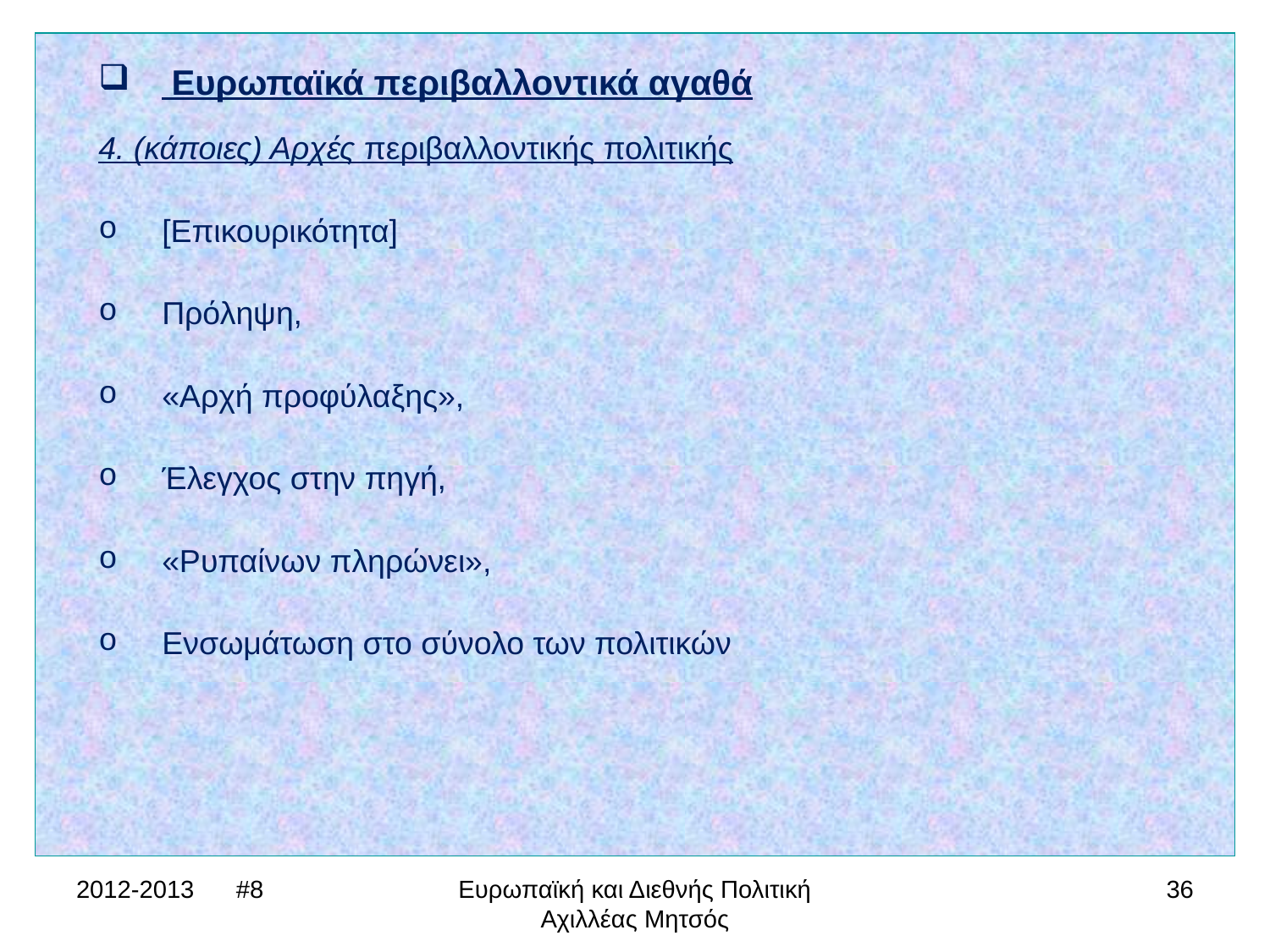

Ευρωπαϊκά περιβαλλοντικά αγαθά
4. (κάποιες) Αρχές περιβαλλοντικής πολιτικής
[Επικουρικότητα]
Πρόληψη,
«Αρχή προφύλαξης»,
Έλεγχος στην πηγή,
«Ρυπαίνων πληρώνει»,
Ενσωμάτωση στο σύνολο των πολιτικών

2012-2013      #8
Ευρωπαϊκή και Διεθνής Πολιτική Αχιλλέας Μητσός
36